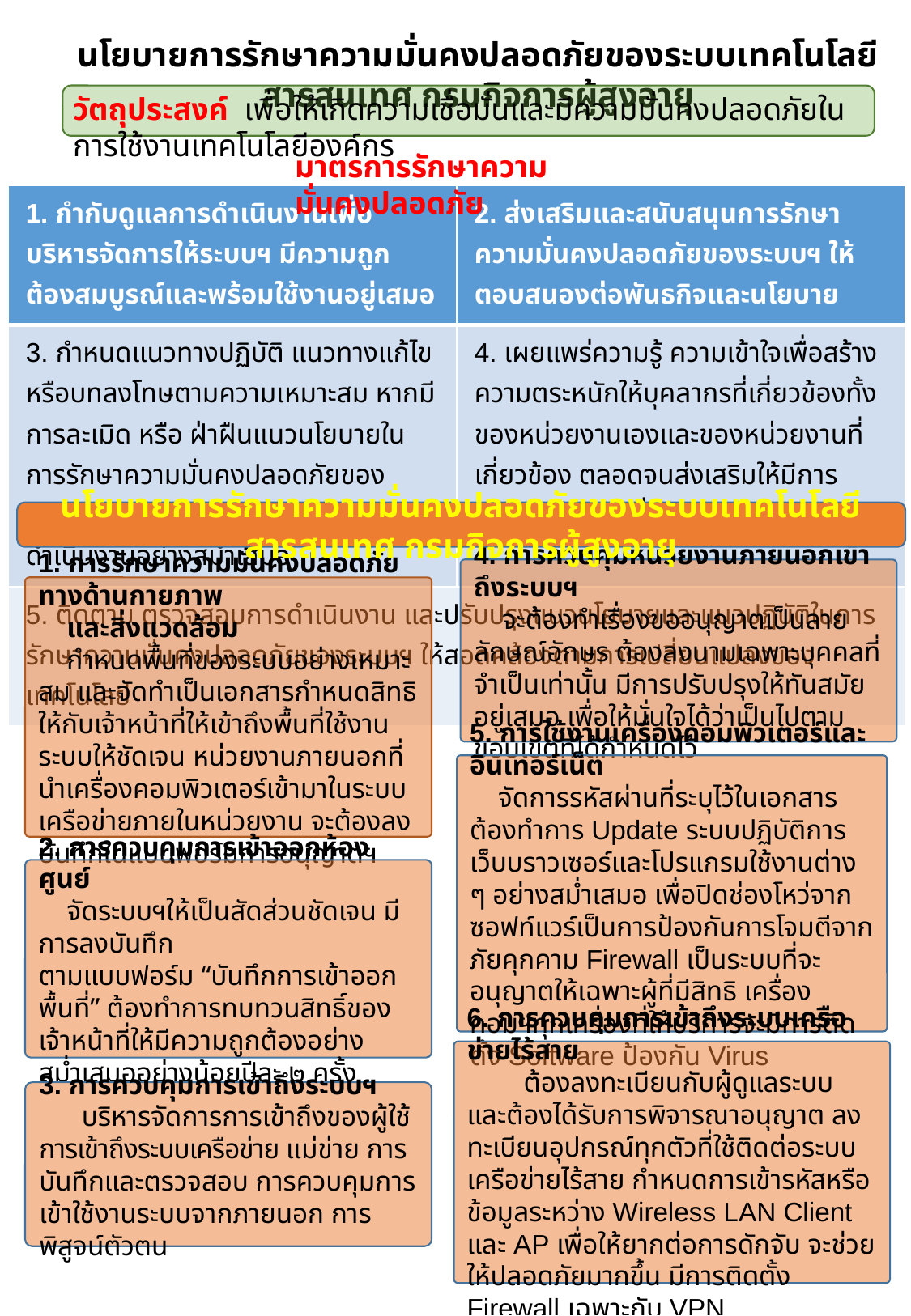

นโยบายการรักษาความมั่นคงปลอดภัยของระบบเทคโนโลยีสารสนเทศ กรมกิจการผู้สูงอายุ
วัตถุประสงค์  เพื่อให้เกิดความเชื่อมั่นและมีความมั่นคงปลอดภัยในการใช้งานเทคโนโลยีองค์กร

มาตรการรักษาความมั่นคงปลอดภัย
นโยบายการรักษาความมั่นคงปลอดภัยของระบบเทคโนโลยีสารสนเทศ กรมกิจการผู้สูงอายุ
4. การควบคุมหน่วยงานภายนอกเข้าถึงระบบฯ
    จะต้องทำเรื่องขออนุญาตเป็นลายลักษณ์อักษร ต้องลงนามเฉพาะบุคคลที่จำเป็นเท่านั้น มีการปรับปรุงให้ทันสมัยอยู่เสมอ เพื่อให้มั่นใจได้ว่าเป็นไปตามขอบเขตที่ได้กำหนดไว้
1. การรักษาความมั่นคงปลอดภัยทางด้านกายภาพ
    และสิ่งแวดล้อม
    กำหนดพื้นที่ของระบบอย่างเหมาะสม และจัดทำเป็นเอกสารกำหนดสิทธิให้กับเจ้าหน้าที่ให้เข้าถึงพื้นที่ใช้งานระบบให้ชัดเจน หน่วยงานภายนอกที่นำเครื่องคอมพิวเตอร์เข้ามาในระบบเครือข่ายภายในหน่วยงาน จะต้องลงบันทึกในแบบฟอร์มการอนุญาตฯ
5. การใช้งานเครื่องคอมพิวเตอร์และอินเทอร์เน็ต
    จัดการรหัสผ่านที่ระบุไว้ในเอกสาร ต้องทำการ Update ระบบปฏิบัติการ เว็บบราวเซอร์และโปรแกรมใช้งานต่าง ๆ อย่างสม่ำเสมอ เพื่อปิดช่องโหว่จากซอฟท์แวร์เป็นการป้องกันการโจมตีจากภัยคุกคาม Firewall เป็นระบบที่จะอนุญาตให้เฉพาะผู้ที่มีสิทธิ เครื่องคอมฯทุกเครื่องที่ให้บริการจะมีการติดตั้ง Software ป้องกัน Virus
2. การควบคุมการเข้าออกห้องศูนย์
    จัดระบบฯให้เป็นสัดส่วนชัดเจน มีการลงบันทึก
ตามแบบฟอร์ม “บันทึกการเข้าออกพื้นที่” ต้องทำการทบทวนสิทธิ์ของเจ้าหน้าที่ให้มีความถูกต้องอย่างสม่ำเสมออย่างน้อยปีละ ๒ ครั้ง
6. การควบคุมการเข้าถึงระบบเครือข่ายไร้สาย
        ต้องลงทะเบียนกับผู้ดูแลระบบ และต้องได้รับการพิจารณาอนุญาต ลงทะเบียนอุปกรณ์ทุกตัวที่ใช้ติดต่อระบบเครือข่ายไร้สาย กำหนดการเข้ารหัสหรือข้อมูลระหว่าง Wireless LAN Client และ AP เพื่อให้ยากต่อการดักจับ จะช่วยให้ปลอดภัยมากขึ้น มีการติดตั้ง Firewall เฉพาะกับ VPN
3. การควบคุมการเข้าถึงระบบฯ
      บริหารจัดการการเข้าถึงของผู้ใช้  การเข้าถึงระบบเครือข่าย แม่ข่าย การบันทึกและตรวจสอบ การควบคุมการเข้าใช้งานระบบจากภายนอก การพิสูจน์ตัวตน
| 1. กำกับดูแลการดำเนินงานเพื่อบริหารจัดการให้ระบบฯ มีความถูกต้องสมบูรณ์และพร้อมใช้งานอยู่เสมอ | 2. ส่งเสริมและสนับสนุนการรักษาความมั่นคงปลอดภัยของระบบฯ ให้ตอบสนองต่อพันธกิจและนโยบาย |
| --- | --- |
| 3. กำหนดแนวทางปฏิบัติ แนวทางแก้ไขหรือบทลงโทษตามความเหมาะสม หากมีการละเมิด หรือ ฝ่าฝืนแนวนโยบายในการรักษาความมั่นคงปลอดภัยของระบบฯ รวมทั้งติดตามและตรวจสอบการดำเนินงานอย่างสม่ำเสมอ | 4. เผยแพร่ความรู้ ความเข้าใจเพื่อสร้างความตระหนักให้บุคลากรที่เกี่ยวข้องทั้งของหน่วยงานเองและของหน่วยงานที่เกี่ยวข้อง ตลอดจนส่งเสริมให้มีการศึกษาอย่างต่อเนื่อง |
| 5. ติดตาม ตรวจสอบการดำเนินงาน และปรับปรุงแนวนโยบายและแนวปฏิบัติในการรักษาความมั่นคงปลอดภัยของระบบฯ ให้สอดคล้องตามการเปลี่ยนแปลงของเทคโนโลยี |  |